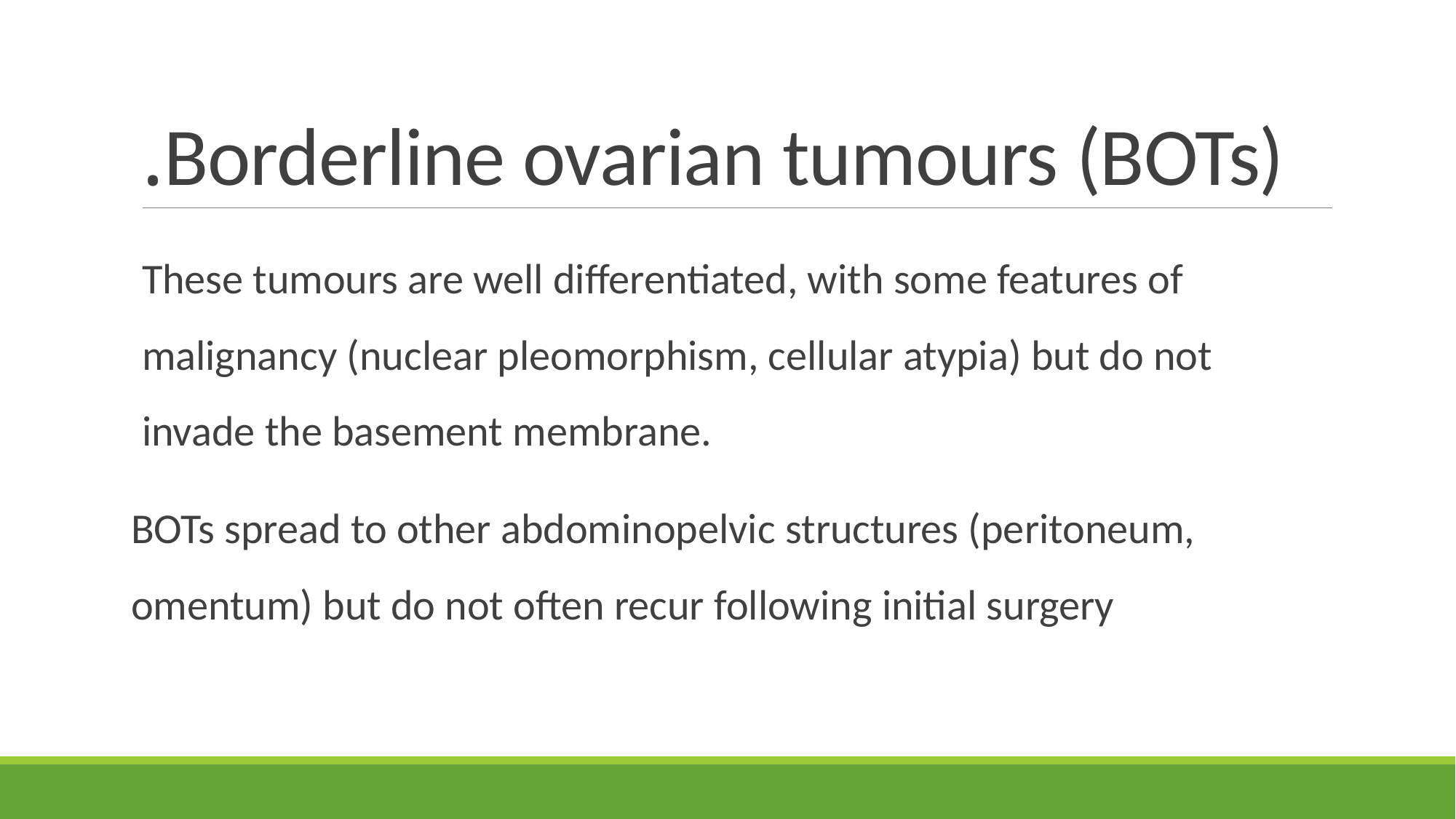

# Borderline ovarian tumours (BOTs).
These tumours are well differentiated, with some features of malignancy (nuclear pleomorphism, cellular atypia) but do not invade the basement membrane.
BOTs spread to other abdominopelvic structures (peritoneum, omentum) but do not often recur following initial surgery